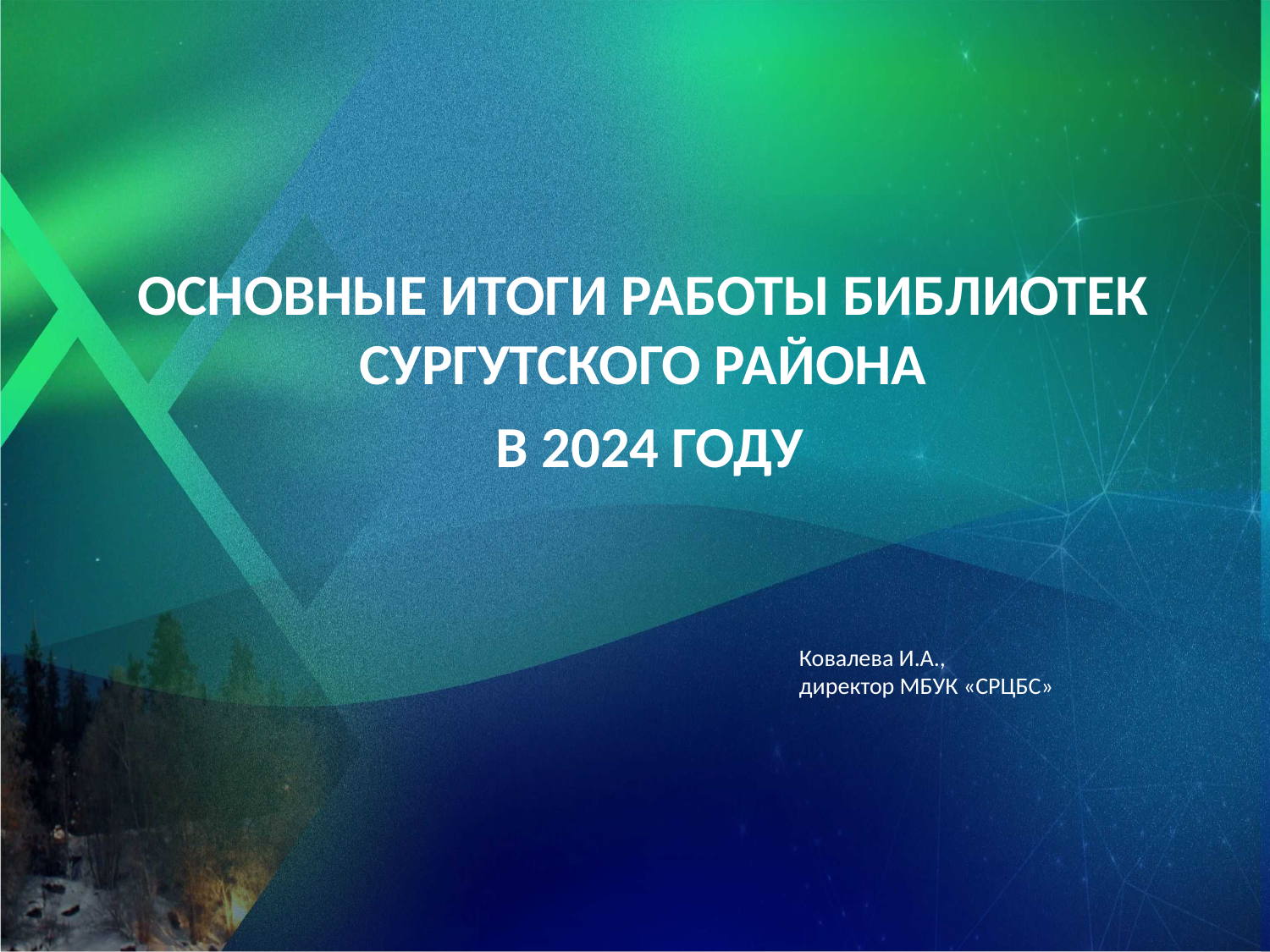

ОСНОВНЫЕ ИТОГИ РАБОТЫ БИБЛИОТЕК СУРГУТСКОГО РАЙОНА
 В 2024 ГОДУ
Ковалева И.А.,
директор МБУК «СРЦБС»